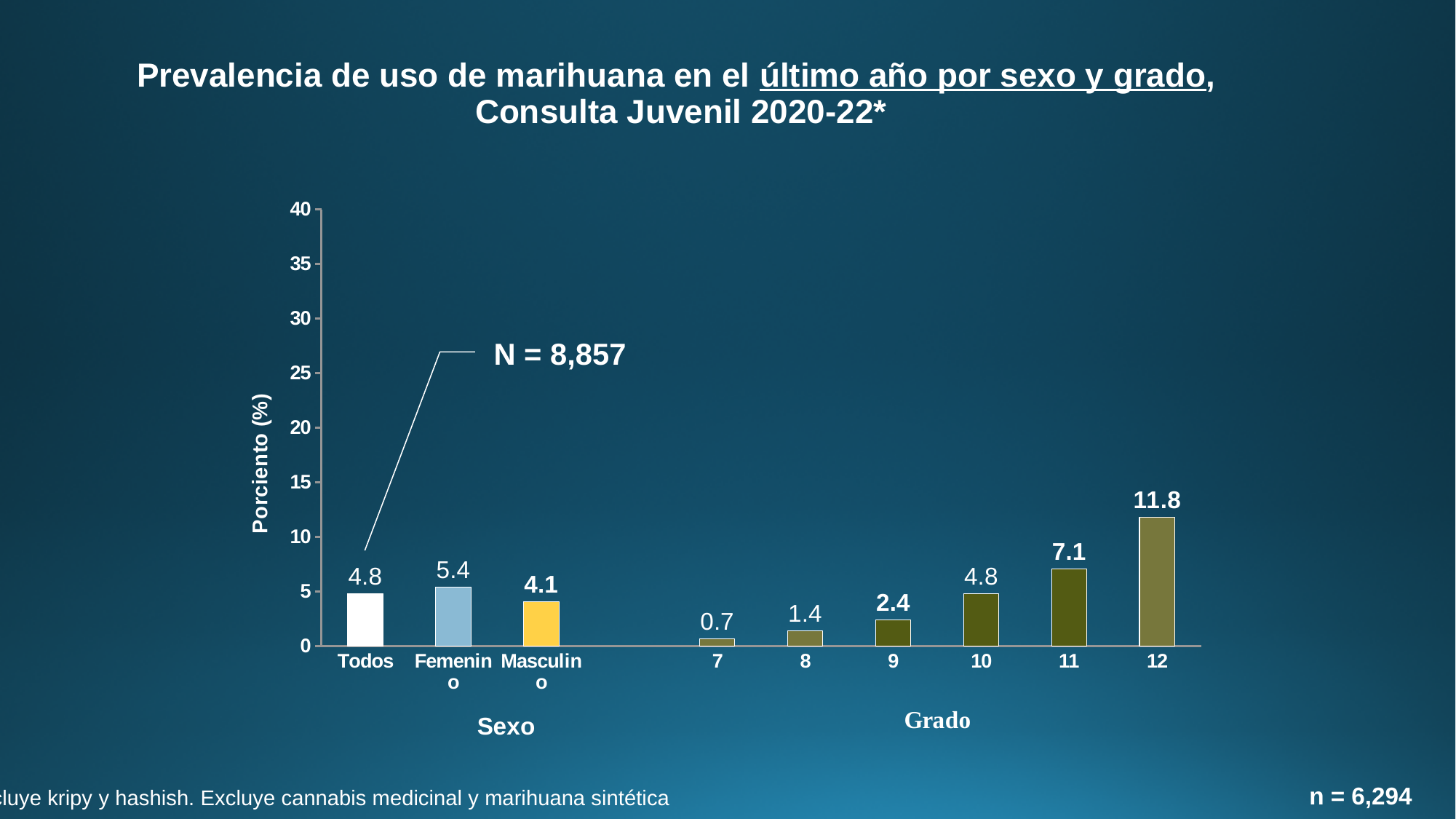

Prevalencia de uso de marihuana en el último año por sexo y grado,
Consulta Juvenil 2020-22*

### Chart

| Category |  |
|---|---|
| Todos | 4.8 |
| Femenino | 5.4 |
| Masculino | 4.1 |
|  | None |
| 7 | 0.7 |
| 8 | 1.4 |
| 9 | 2.4 |
| 10 | 4.8 |
| 11 | 7.1 |
| 12 | 11.8 |
N = 8,857

n = 6,294
* Incluye kripy y hashish. Excluye cannabis medicinal y marihuana sintética